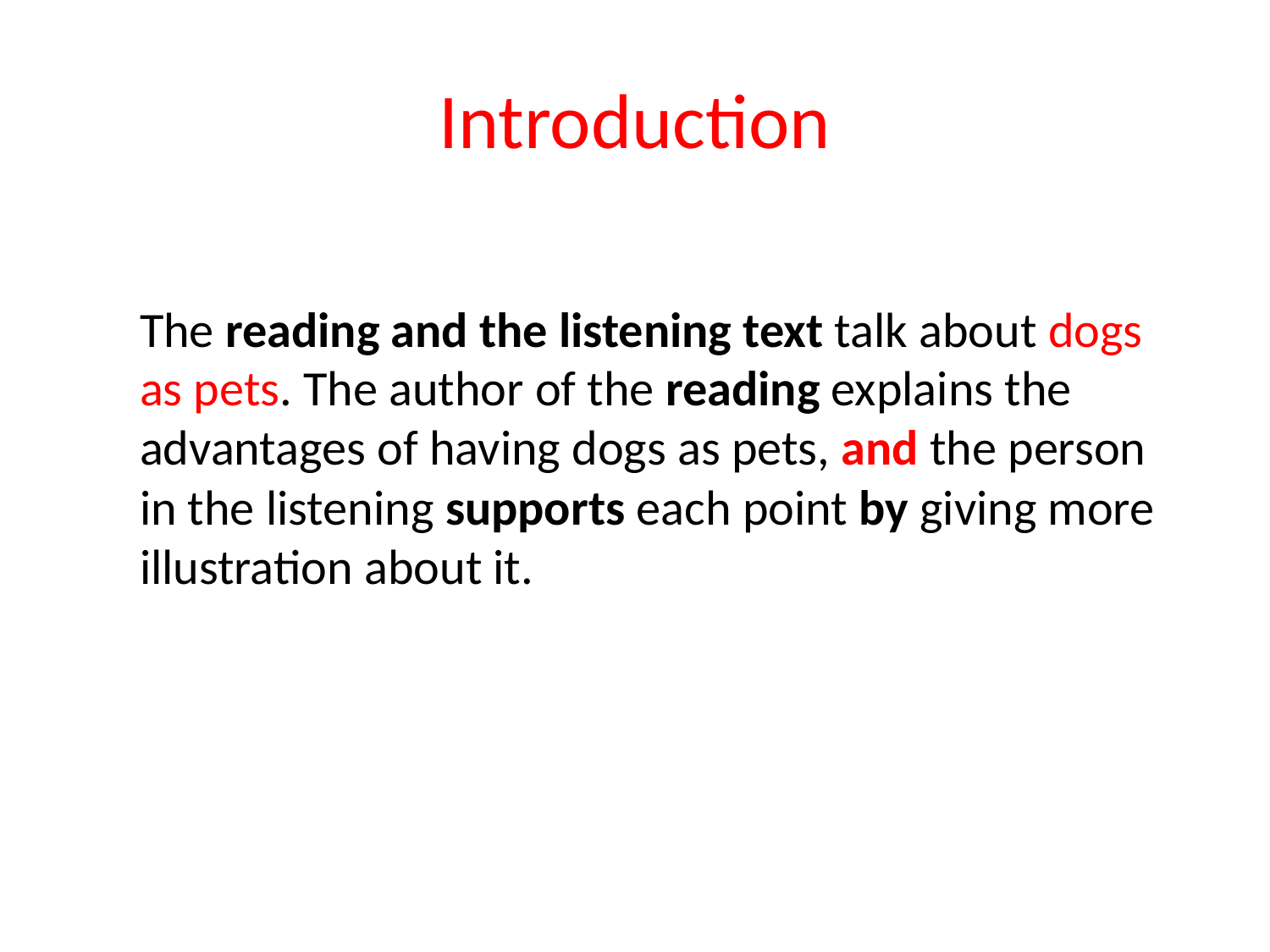

# Introduction

The reading and the listening text talk about dogs as pets. The author of the reading explains the advantages of having dogs as pets, and the person in the listening supports each point by giving more illustration about it.